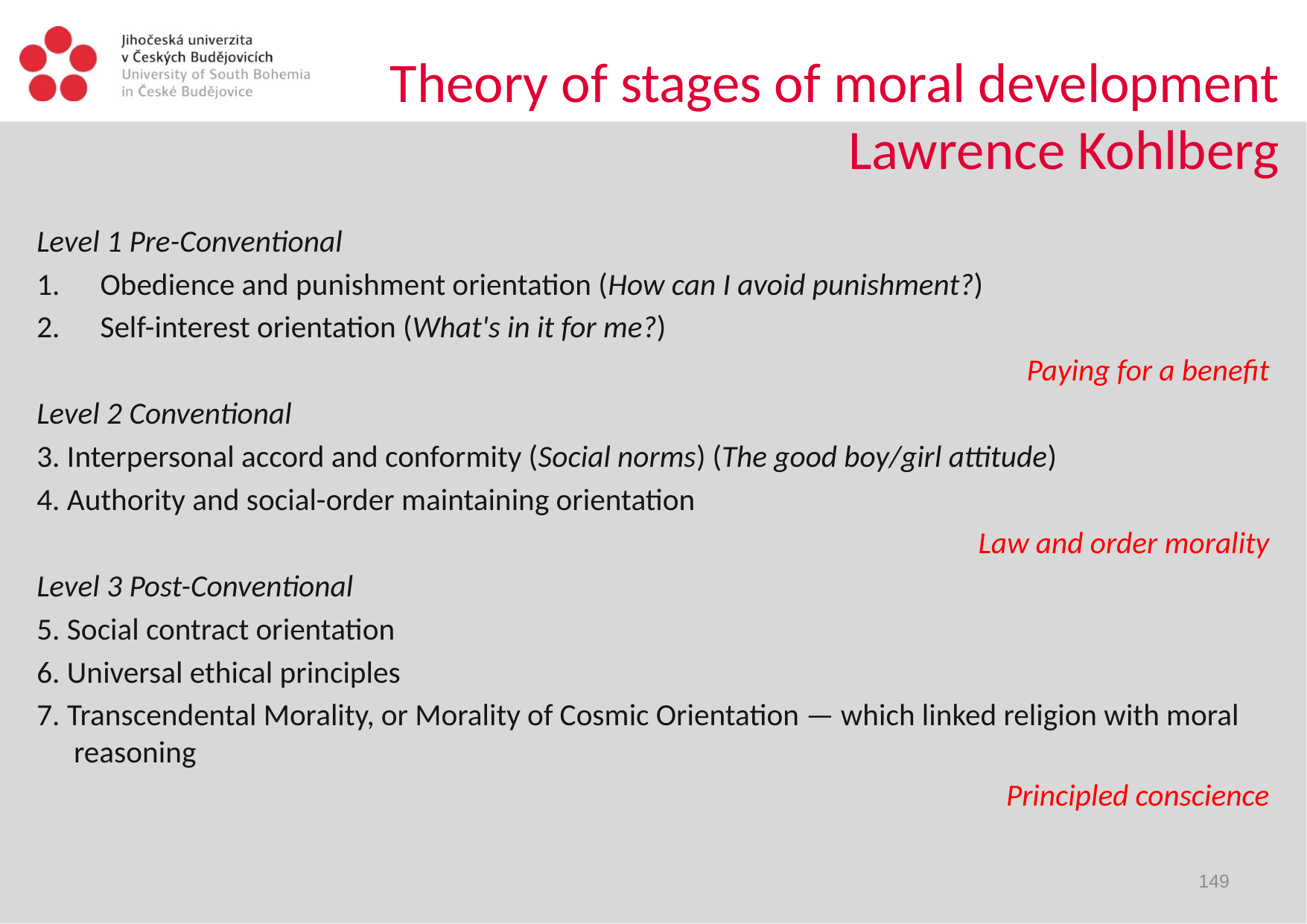

# Theory of stages of moral development Lawrence Kohlberg
Level 1 Pre-Conventional
Obedience and punishment orientation (How can I avoid punishment?)
Self-interest orientation (What's in it for me?)
Paying for a benefit
Level 2 Conventional
3. Interpersonal accord and conformity (Social norms) (The good boy/girl attitude)
4. Authority and social-order maintaining orientation
Law and order morality
Level 3 Post-Conventional
5. Social contract orientation
6. Universal ethical principles
7. Transcendental Morality, or Morality of Cosmic Orientation — which linked religion with moral reasoning
Principled conscience
149